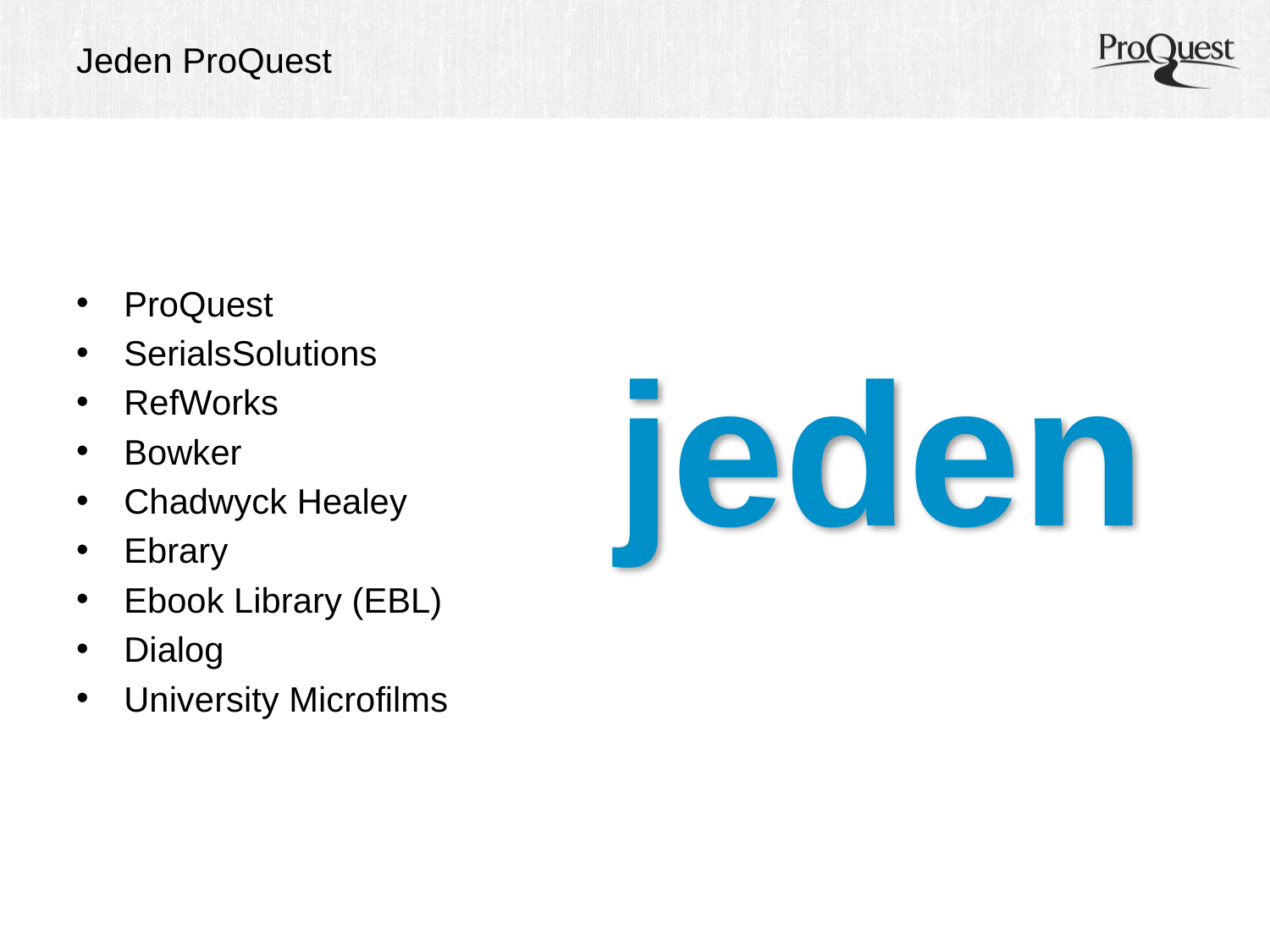

# Jeden ProQuest
ProQuest
SerialsSolutions
RefWorks
Bowker
Chadwyck Healey
Ebrary
Ebook Library (EBL)
Dialog
University Microfilms
jeden